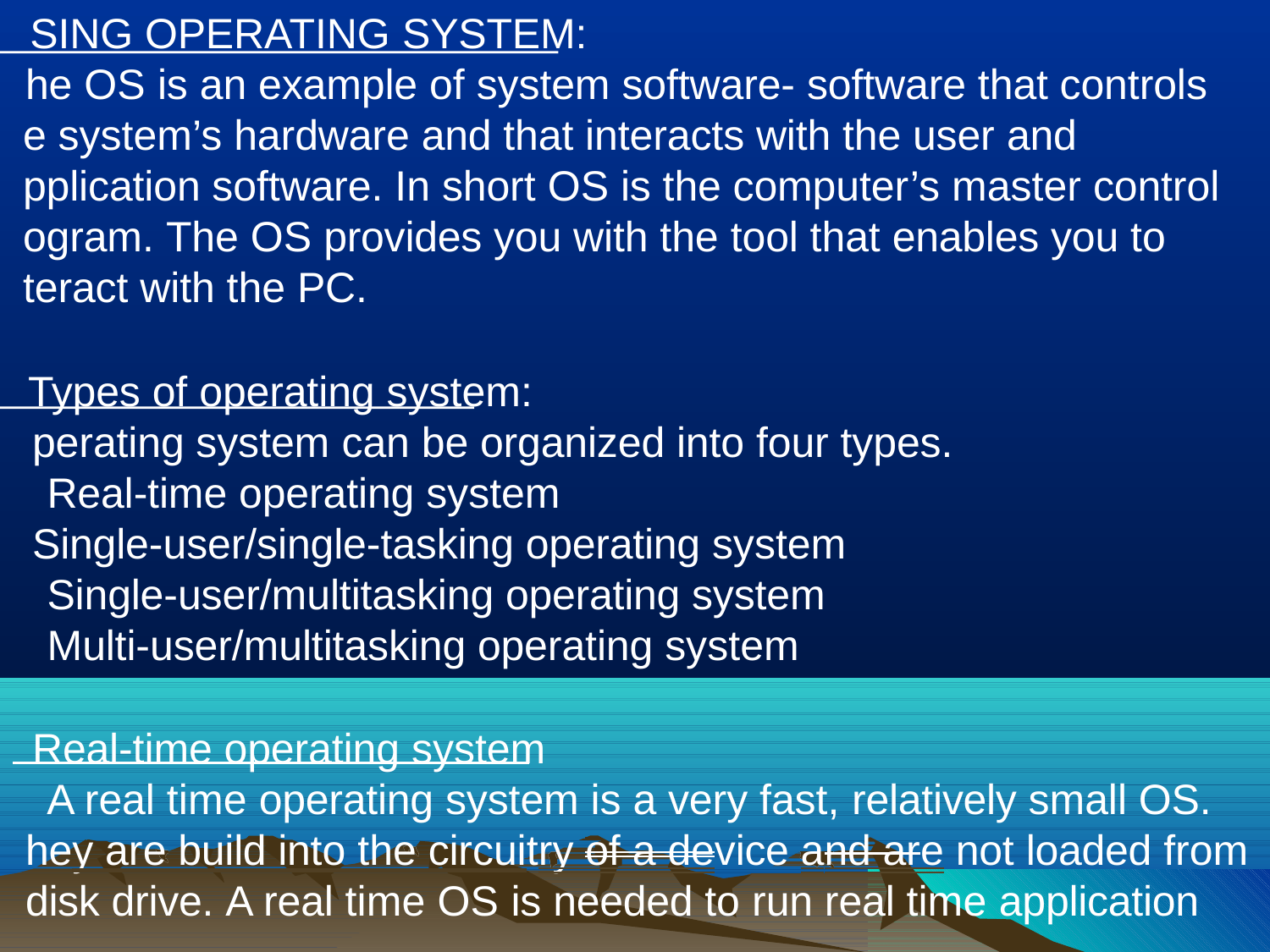

SING OPERATING SYSTEM:
he OS is an example of system software- software that controls  e system’s hardware and that interacts with the user and  pplication software. In short OS is the computer’s master control  ogram. The OS provides you with the tool that enables you to  teract with the PC.

Types of operating system:
perating system can be organized into four types.  Real-time operating system
Single-user/single-tasking operating system  Single-user/multitasking operating system  Multi-user/multitasking operating system

Real-time operating system
A real time operating system is a very fast, relatively small OS.  hey are build into the circuitry of a device and are not loaded from  disk drive. A real time OS is needed to run real time application